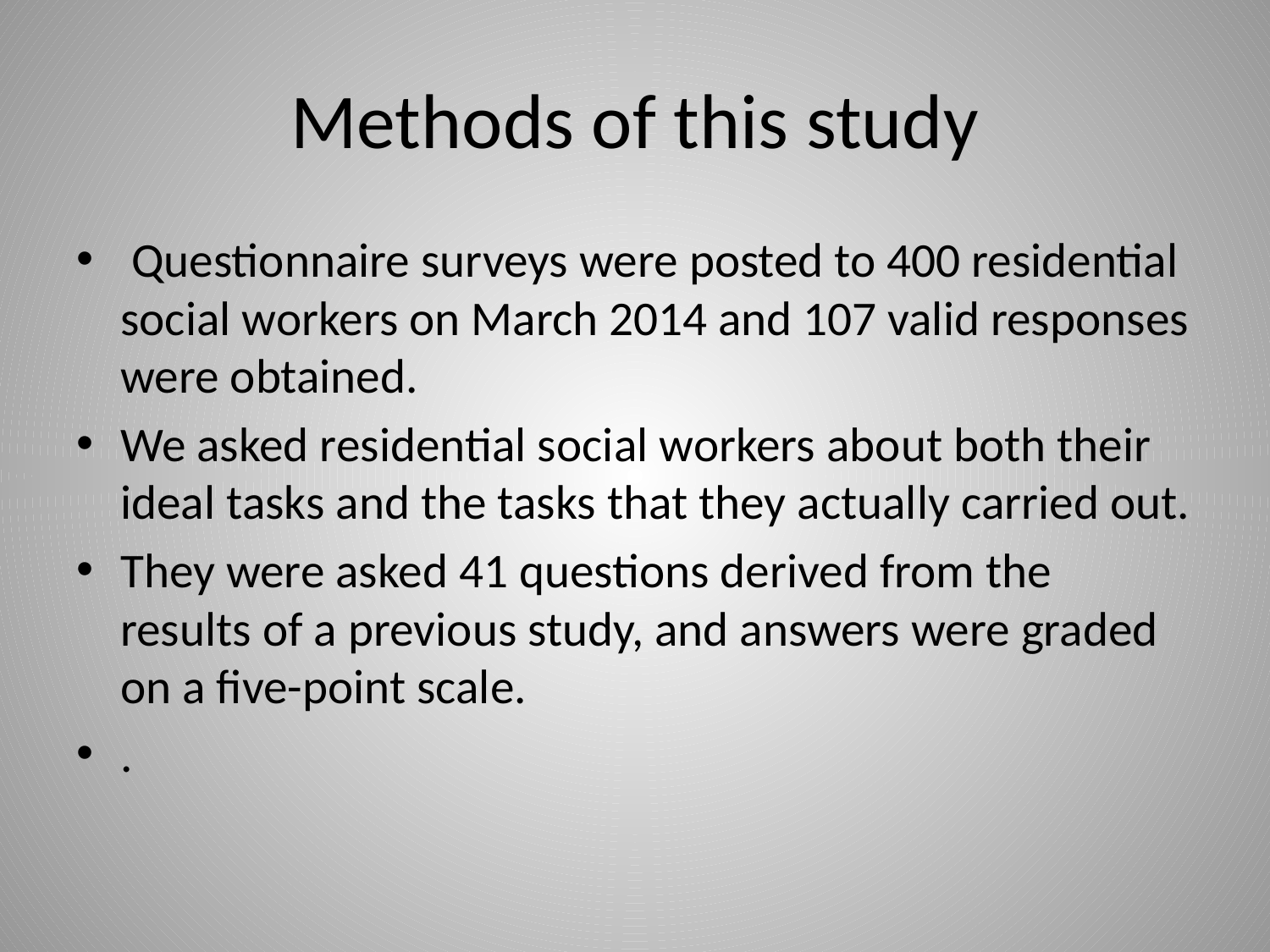

# Methods of this study
 Questionnaire surveys were posted to 400 residential social workers on March 2014 and 107 valid responses were obtained.
We asked residential social workers about both their ideal tasks and the tasks that they actually carried out.
They were asked 41 questions derived from the results of a previous study, and answers were graded on a five-point scale.
.